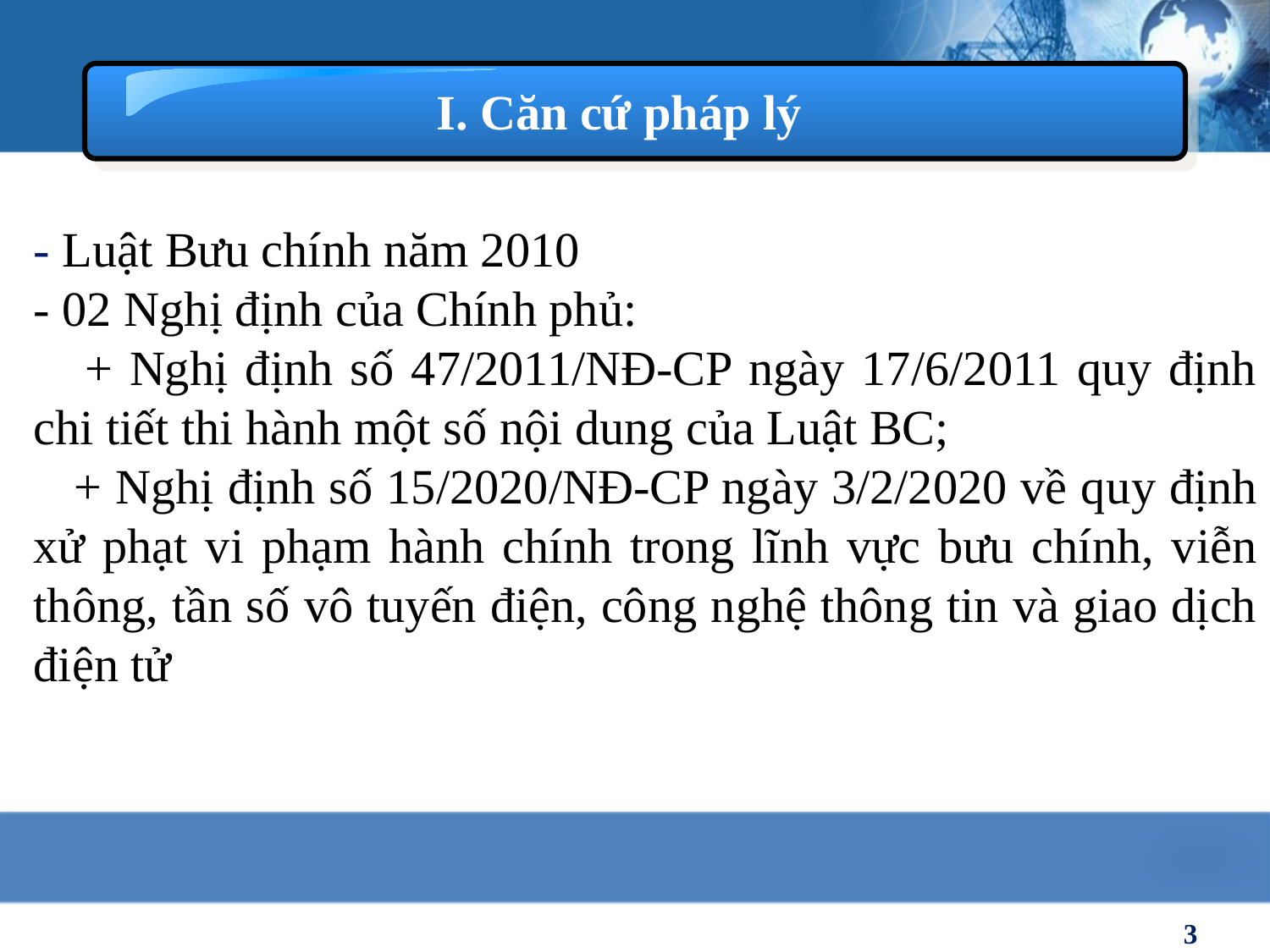

I. Căn cứ pháp lý
- Luật Bưu chính năm 2010
- 02 Nghị định của Chính phủ:
   + Nghị định số 47/2011/NĐ-CP ngày 17/6/2011 quy định chi tiết thi hành một số nội dung của Luật BC;
   + Nghị định số 15/2020/NĐ-CP ngày 3/2/2020 về quy định xử phạt vi phạm hành chính trong lĩnh vực bưu chính, viễn thông, tần số vô tuyến điện, công nghệ thông tin và giao dịch điện tử

3